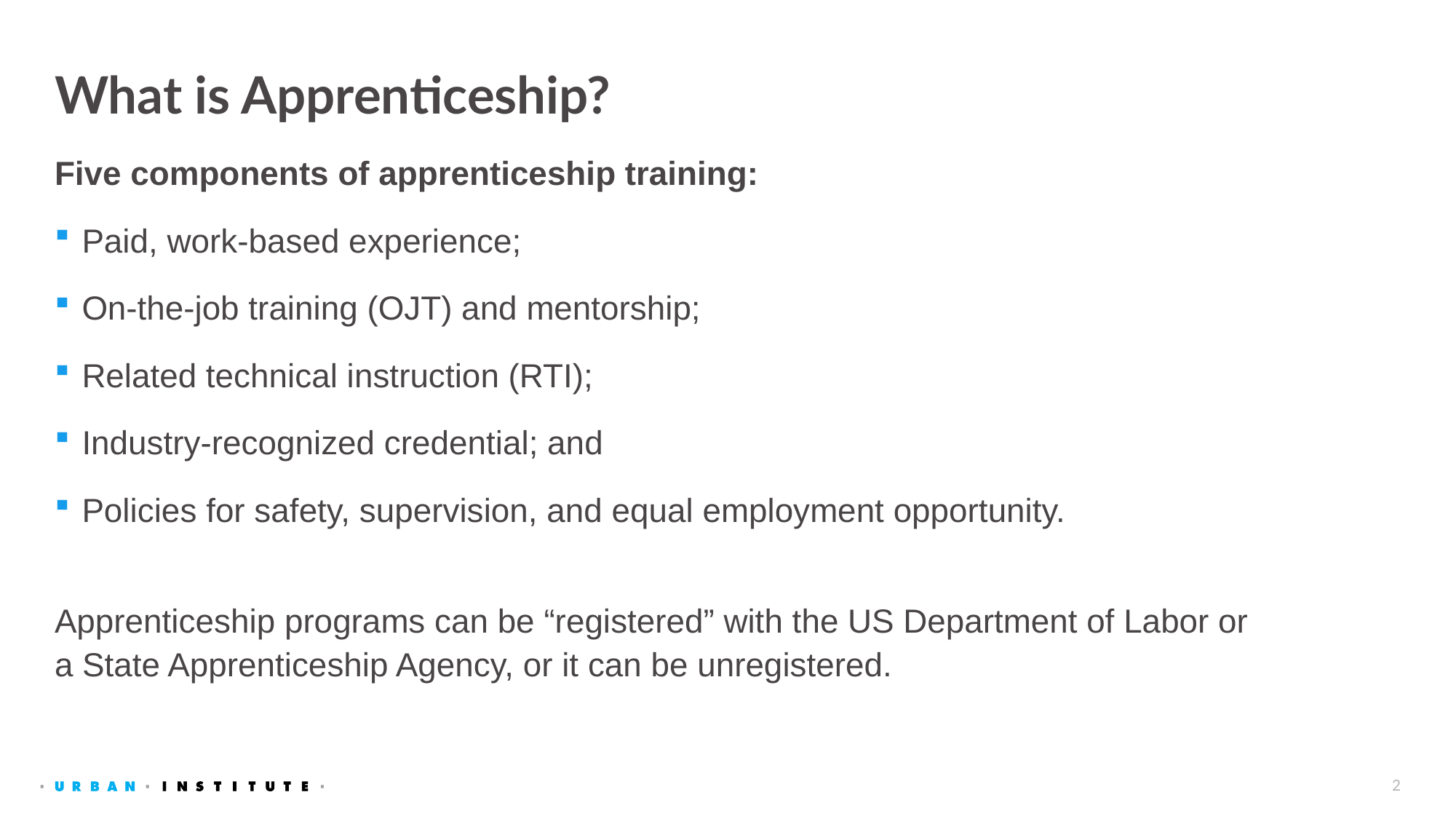

# What is Apprenticeship?
Five components of apprenticeship training:
Paid, work-based experience;
On-the-job training (OJT) and mentorship;
Related technical instruction (RTI);
Industry-recognized credential; and
Policies for safety, supervision, and equal employment opportunity.
Apprenticeship programs can be “registered” with the US Department of Labor or a State Apprenticeship Agency, or it can be unregistered.

2